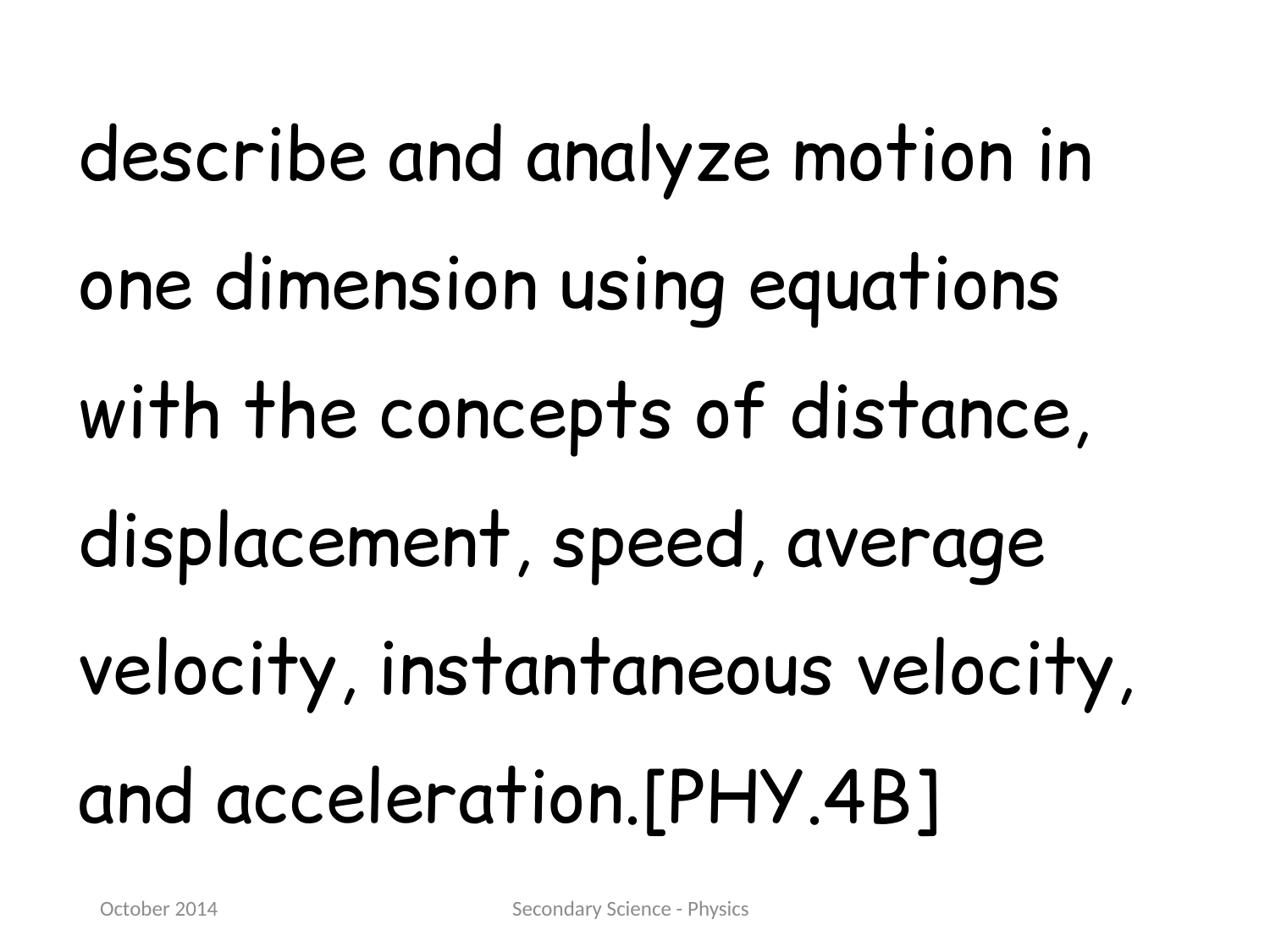

describe and analyze motion in one dimension using equations with the concepts of distance, displacement, speed, average velocity, instantaneous velocity, and acceleration.[PHY.4B]
October 2014
Secondary Science - Physics